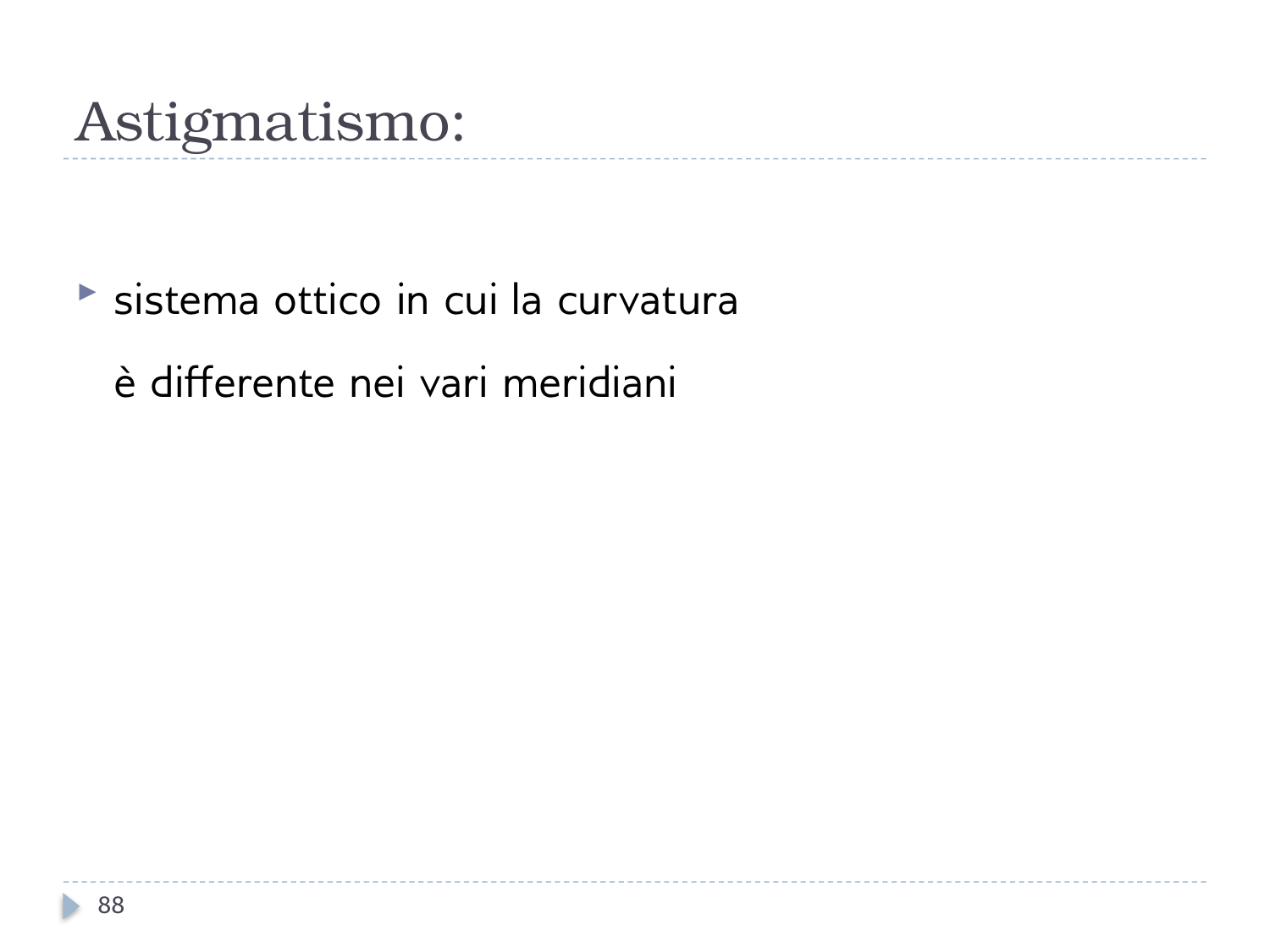

# Astigmatismo:

sistema ottico in cui la curvatura
è differente nei vari meridiani
88